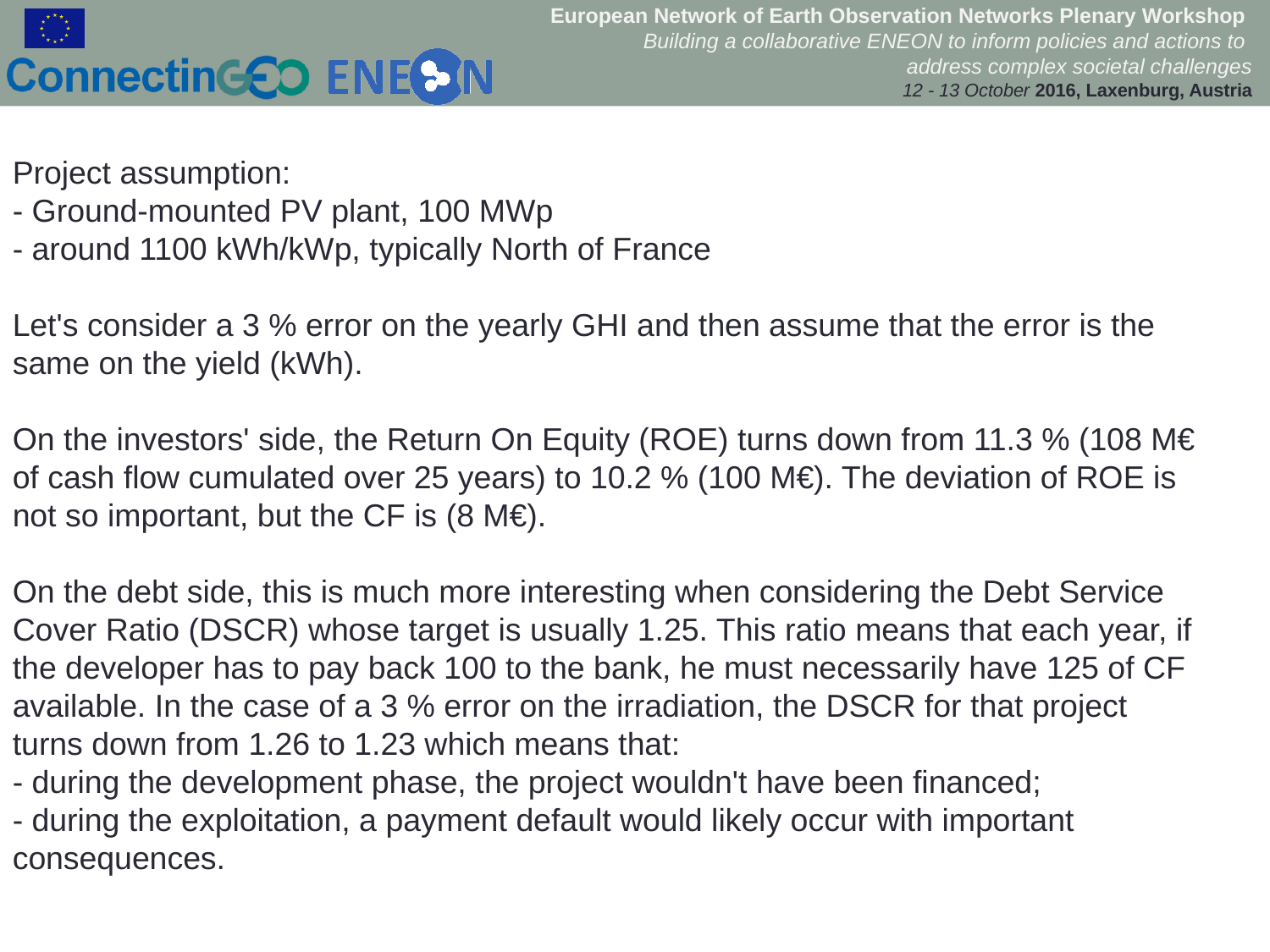

Project assumption:
- Ground-mounted PV plant, 100 MWp
- around 1100 kWh/kWp, typically North of France

Let's consider a 3 % error on the yearly GHI and then assume that the error is the same on the yield (kWh).

On the investors' side, the Return On Equity (ROE) turns down from 11.3 % (108 M€ of cash flow cumulated over 25 years) to 10.2 % (100 M€). The deviation of ROE is not so important, but the CF is (8 M€).

On the debt side, this is much more interesting when considering the Debt Service Cover Ratio (DSCR) whose target is usually 1.25. This ratio means that each year, if the developer has to pay back 100 to the bank, he must necessarily have 125 of CF available. In the case of a 3 % error on the irradiation, the DSCR for that project turns down from 1.26 to 1.23 which means that:
- during the development phase, the project wouldn't have been financed;
- during the exploitation, a payment default would likely occur with important consequences.